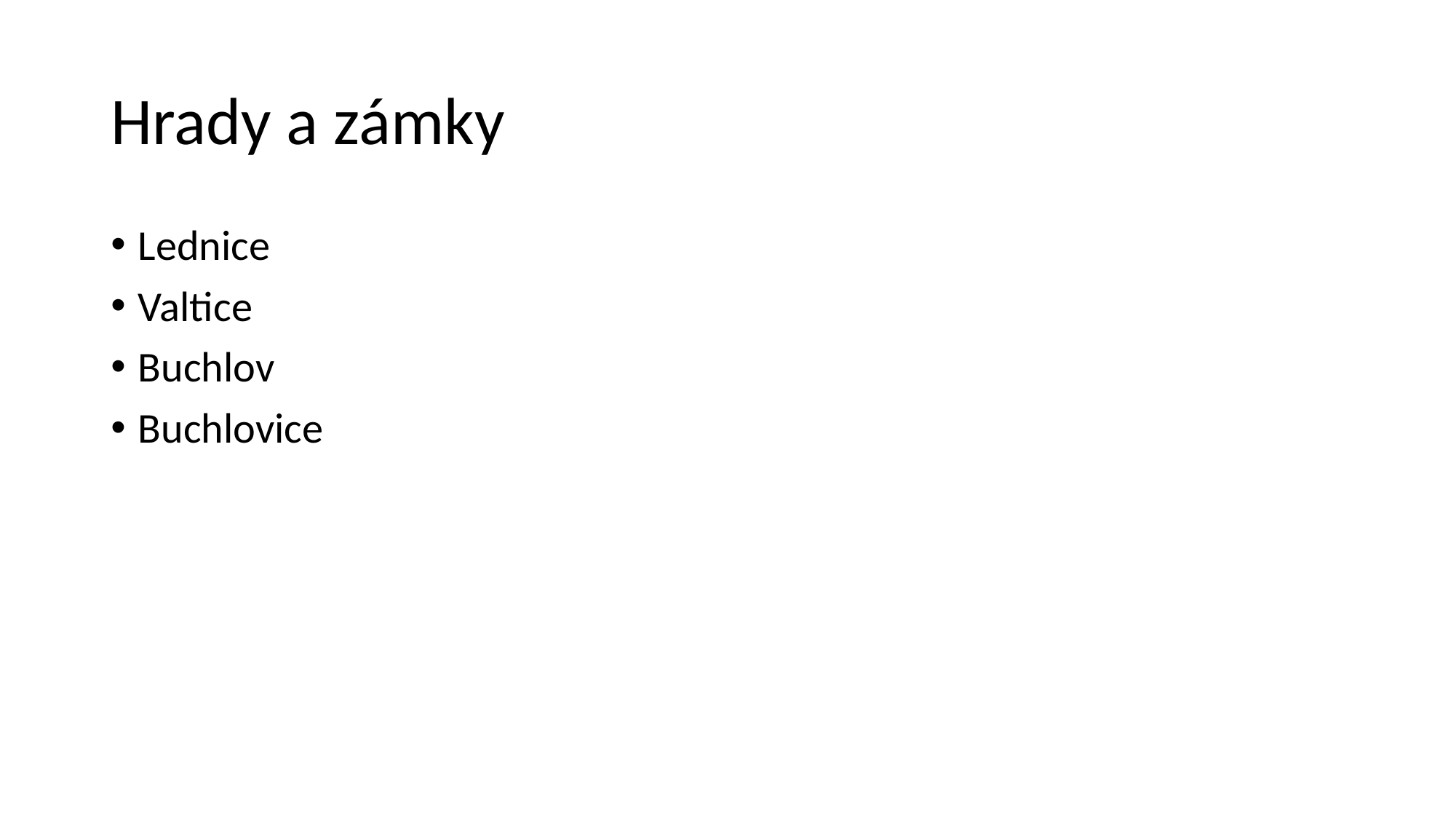

# Hrady a zámky
Lednice
Valtice
Buchlov
Buchlovice